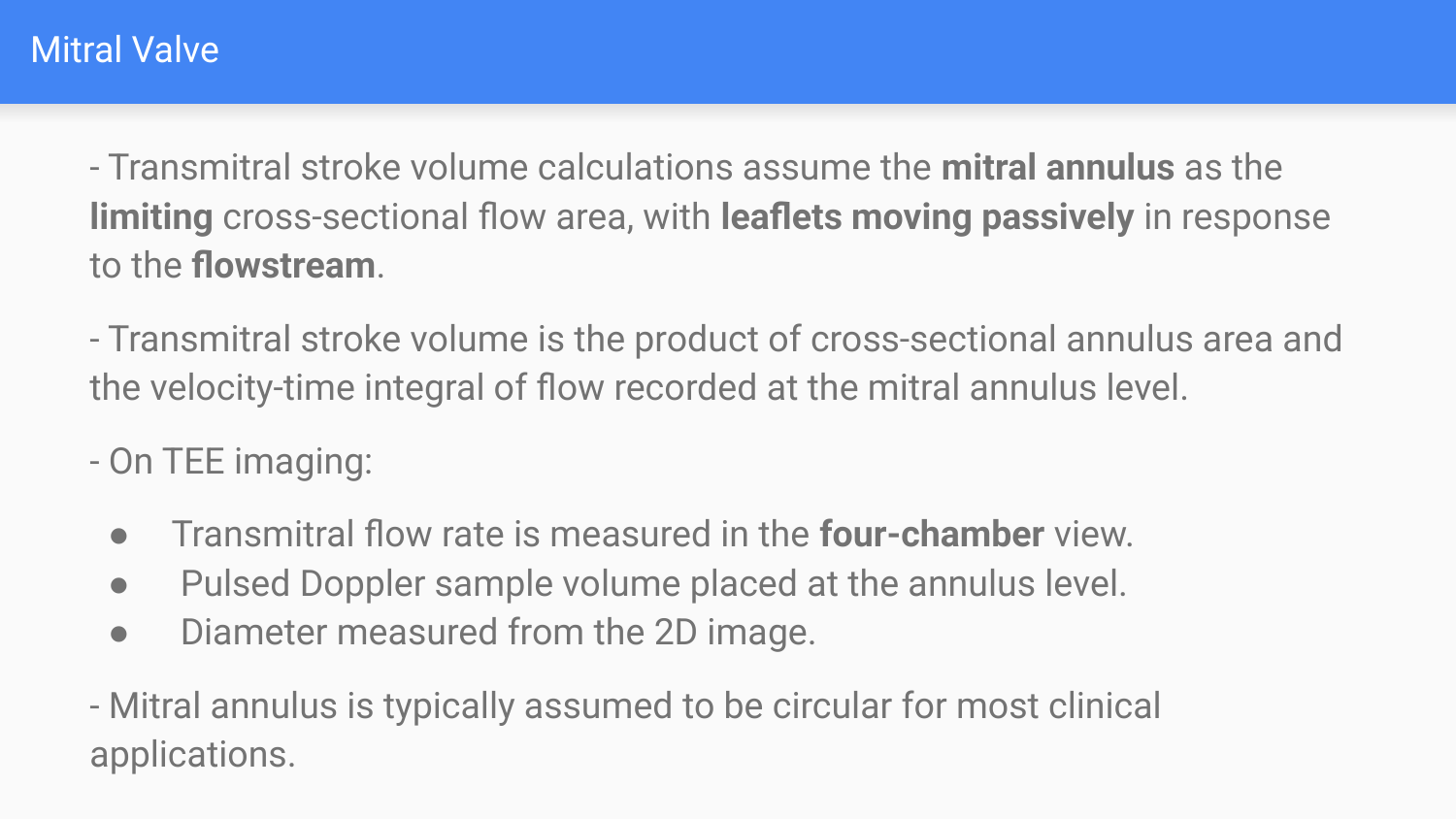

# Mitral Valve
- Transmitral stroke volume calculations assume the mitral annulus as the limiting cross-sectional flow area, with leaflets moving passively in response to the flowstream.
- Transmitral stroke volume is the product of cross-sectional annulus area and the velocity-time integral of flow recorded at the mitral annulus level.
- On TEE imaging:
 Transmitral flow rate is measured in the four-chamber view.
  Pulsed Doppler sample volume placed at the annulus level.
  Diameter measured from the 2D image.
- Mitral annulus is typically assumed to be circular for most clinical applications.